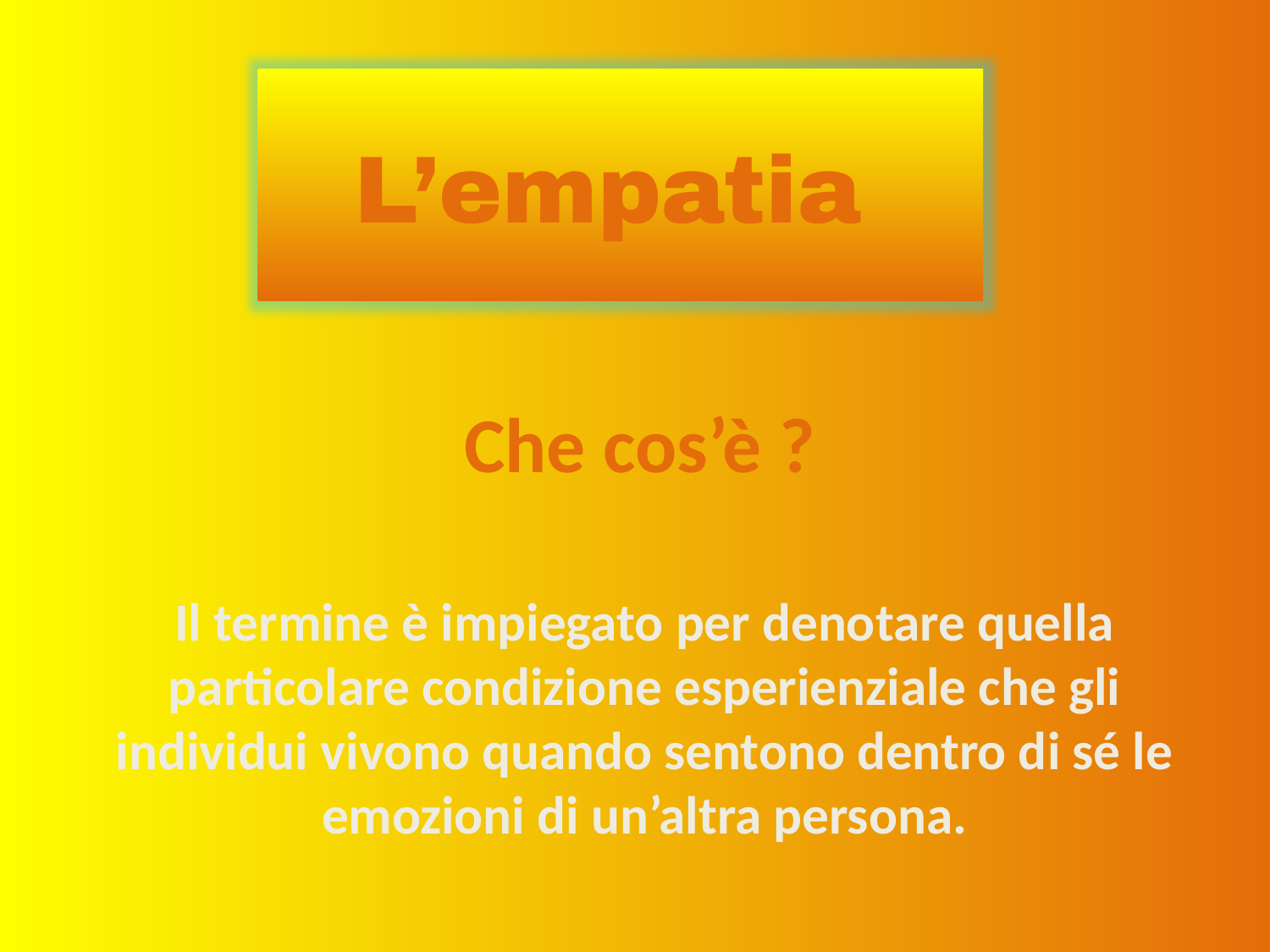

L’empatia
# Che cos’è ?

Il termine è impiegato per denotare quella particolare condizione esperienziale che gli individui vivono quando sentono dentro di sé le emozioni di un’altra persona.